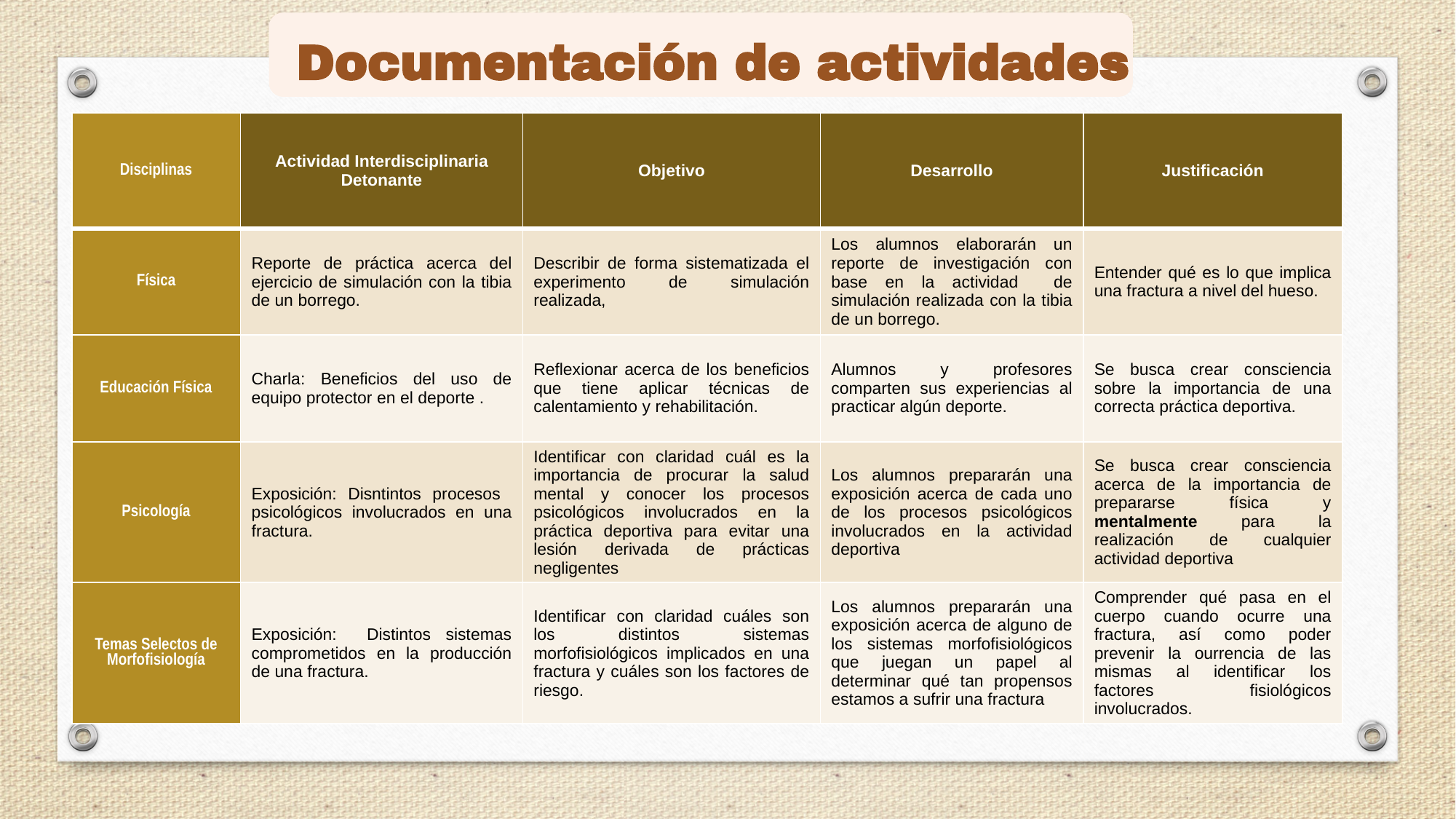

Documentación de actividades
| Disciplinas | Actividad Interdisciplinaria Detonante | Objetivo | Desarrollo | Justificación |
| --- | --- | --- | --- | --- |
| Física | Reporte de práctica acerca del ejercicio de simulación con la tibia de un borrego. | Describir de forma sistematizada el experimento de simulación realizada, | Los alumnos elaborarán un reporte de investigación con base en la actividad de simulación realizada con la tibia de un borrego. | Entender qué es lo que implica una fractura a nivel del hueso. |
| Educación Física | Charla: Beneficios del uso de equipo protector en el deporte . | Reflexionar acerca de los beneficios que tiene aplicar técnicas de calentamiento y rehabilitación. | Alumnos y profesores comparten sus experiencias al practicar algún deporte. | Se busca crear consciencia sobre la importancia de una correcta práctica deportiva. |
| Psicología | Exposición: Disntintos procesos psicológicos involucrados en una fractura. | Identificar con claridad cuál es la importancia de procurar la salud mental y conocer los procesos psicológicos involucrados en la práctica deportiva para evitar una lesión derivada de prácticas negligentes | Los alumnos prepararán una exposición acerca de cada uno de los procesos psicológicos involucrados en la actividad deportiva | Se busca crear consciencia acerca de la importancia de prepararse física y mentalmente para la realización de cualquier actividad deportiva |
| Temas Selectos de Morfofisiología | Exposición: Distintos sistemas comprometidos en la producción de una fractura. | Identificar con claridad cuáles son los distintos sistemas morfofisiológicos implicados en una fractura y cuáles son los factores de riesgo. | Los alumnos prepararán una exposición acerca de alguno de los sistemas morfofisiológicos que juegan un papel al determinar qué tan propensos estamos a sufrir una fractura | Comprender qué pasa en el cuerpo cuando ocurre una fractura, así como poder prevenir la ourrencia de las mismas al identificar los factores fisiológicos involucrados. |